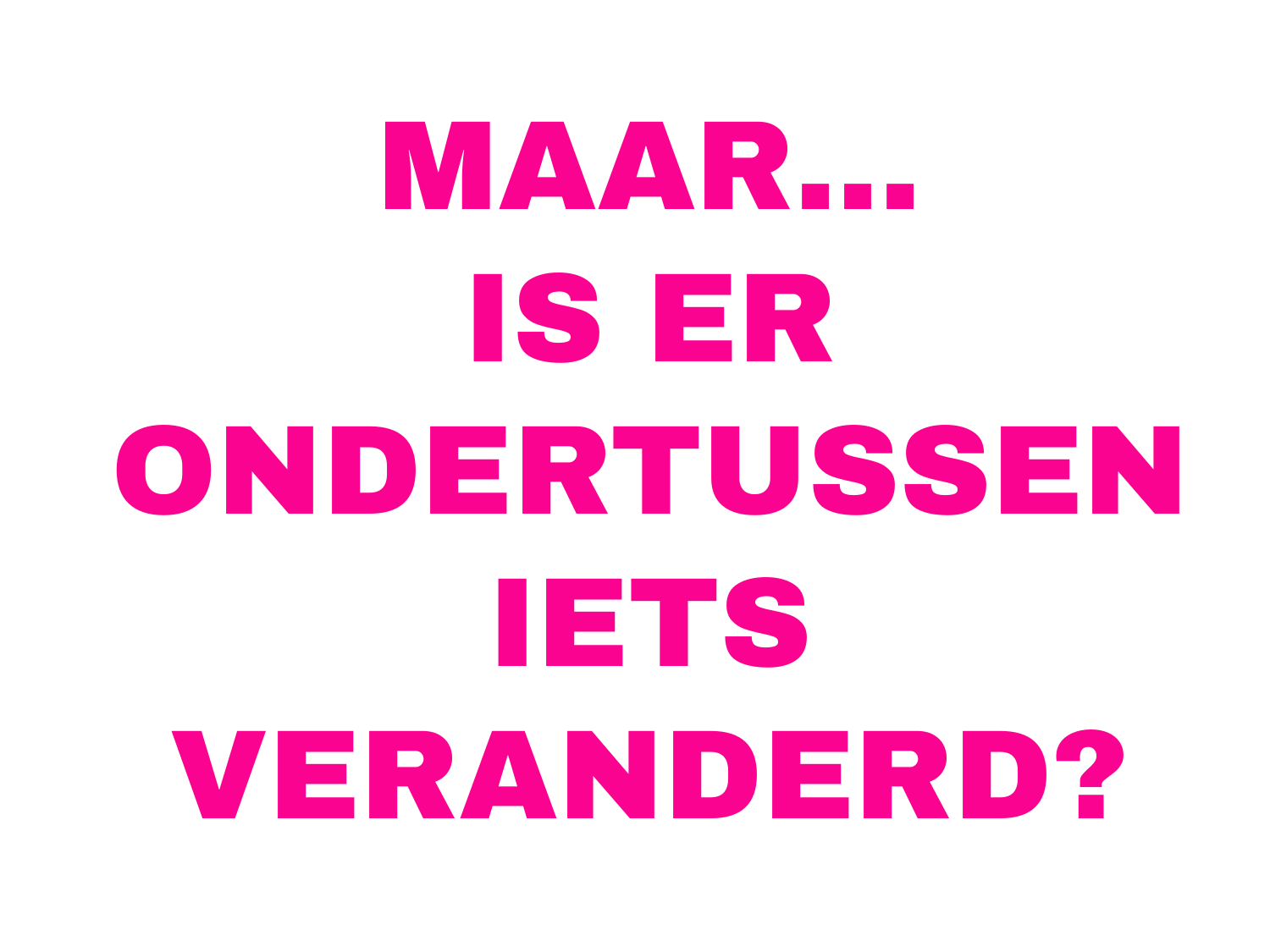

#
MAAR…
IS ER ONDERTUSSEN IETS VERANDERD?